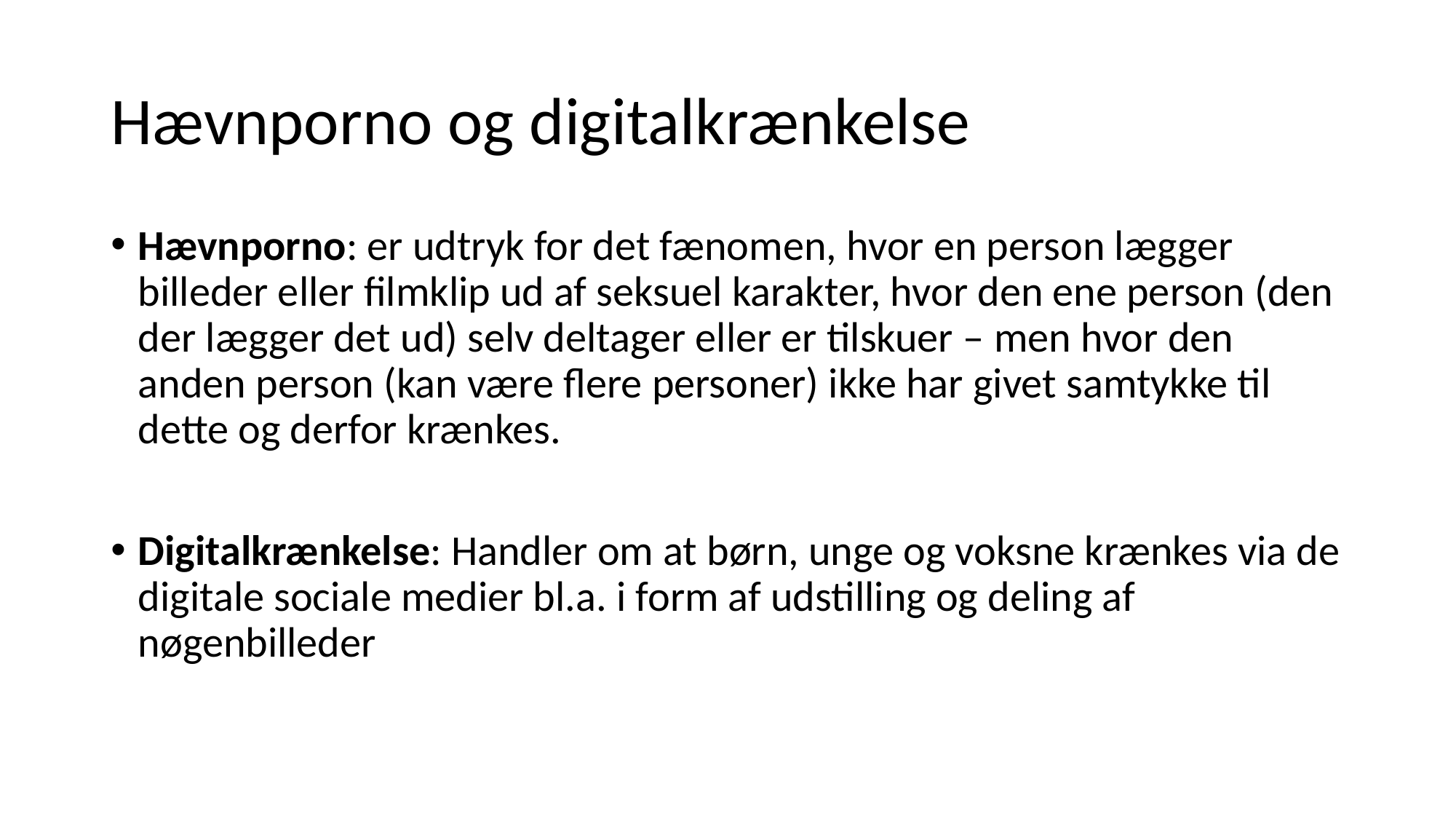

# Hævnporno og digitalkrænkelse
Hævnporno: er udtryk for det fænomen, hvor en person lægger billeder eller filmklip ud af seksuel karakter, hvor den ene person (den der lægger det ud) selv deltager eller er tilskuer – men hvor den anden person (kan være flere personer) ikke har givet samtykke til dette og derfor krænkes.

Digitalkrænkelse: Handler om at børn, unge og voksne krænkes via de digitale sociale medier bl.a. i form af udstilling og deling af nøgenbilleder